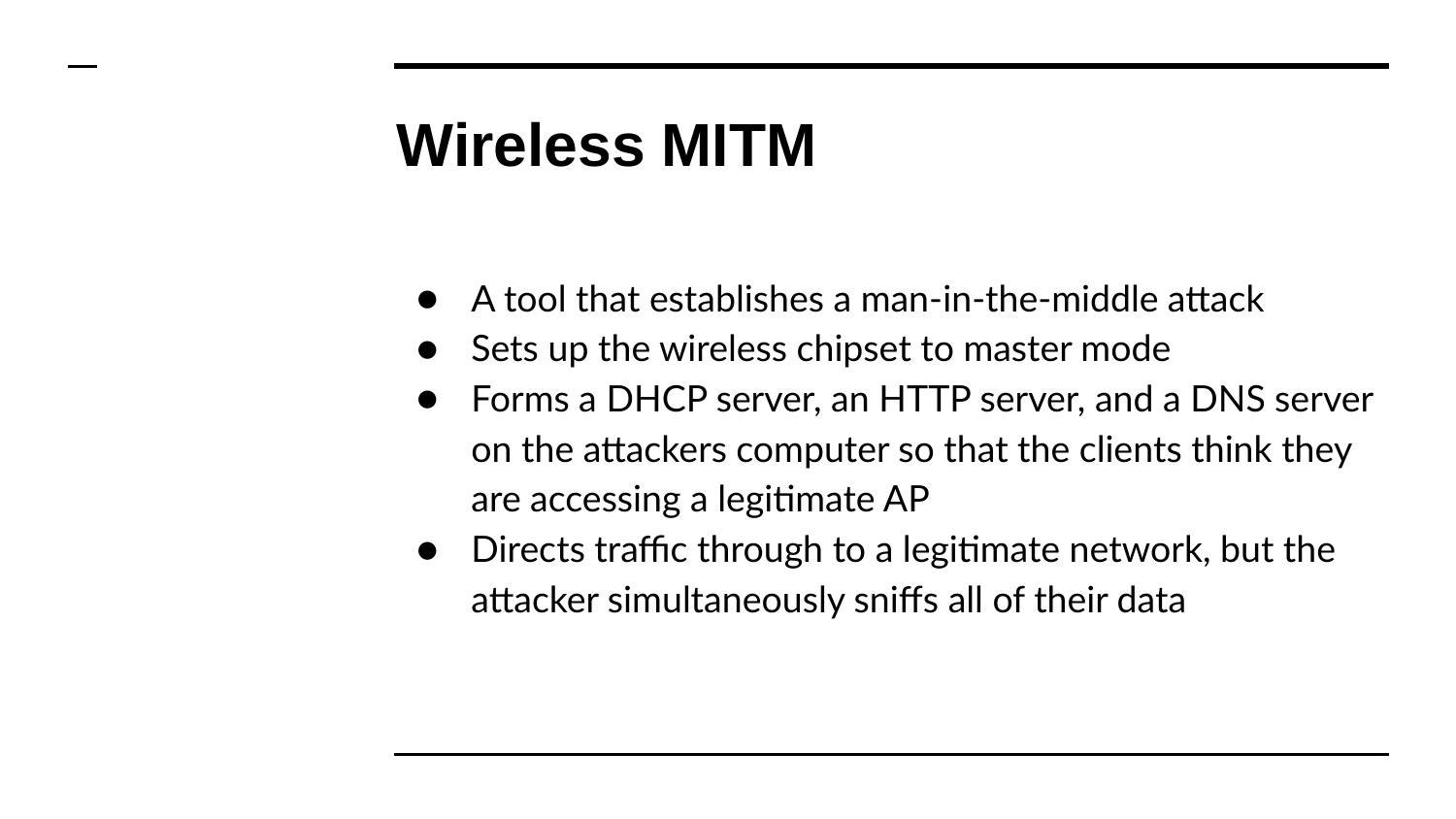

# Wireless MITM
A tool that establishes a man-in-the-middle attack
Sets up the wireless chipset to master mode
Forms a DHCP server, an HTTP server, and a DNS server on the attackers computer so that the clients think they are accessing a legitimate AP
Directs traffic through to a legitimate network, but the attacker simultaneously sniffs all of their data